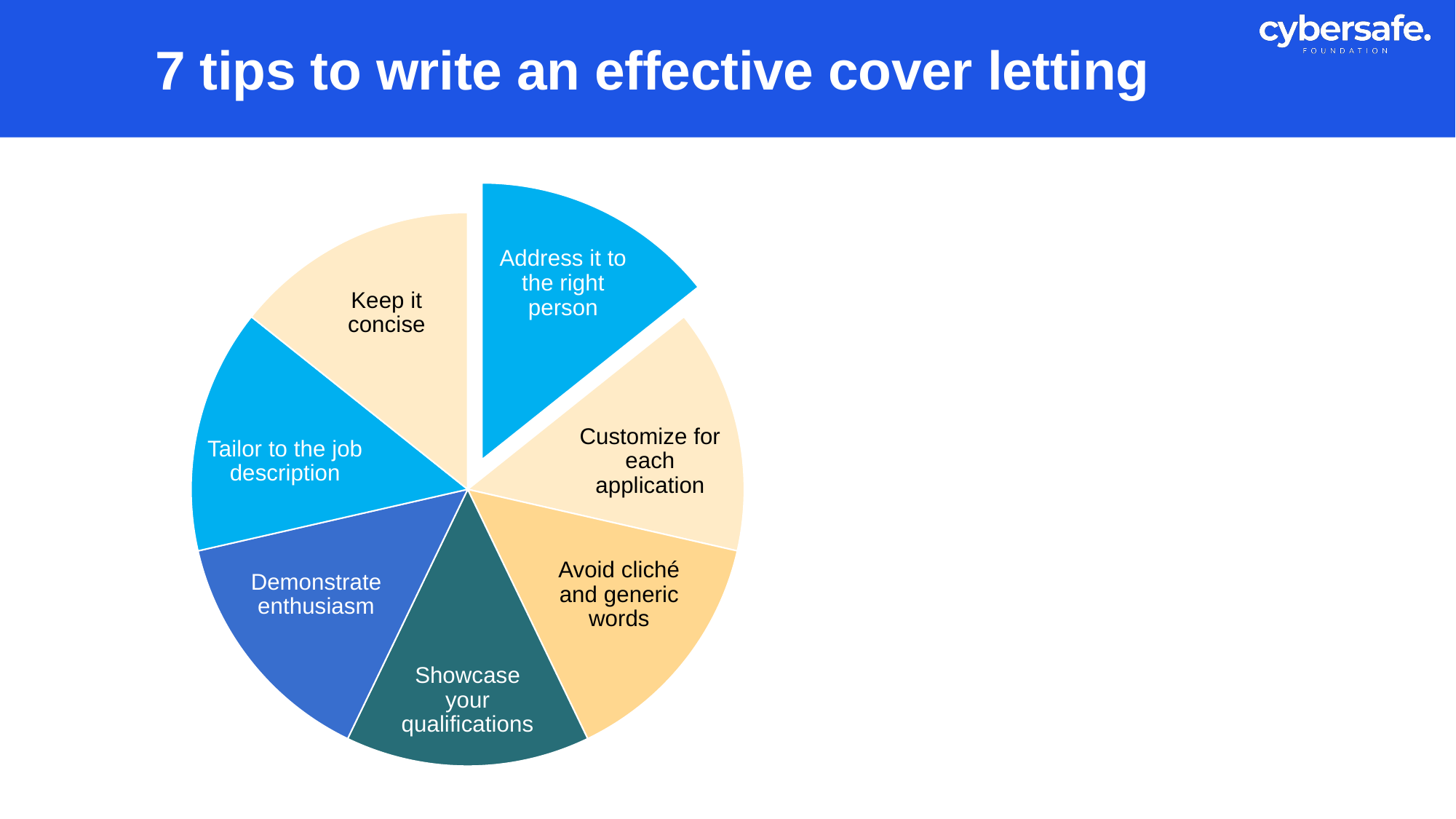

# 7 tips to write an effective cover letting
Address it to the right person
Customize for each application
Avoid cliché and generic words
Showcase your qualifications
Demonstrate enthusiasm
Tailor to the job description
Keep it concise